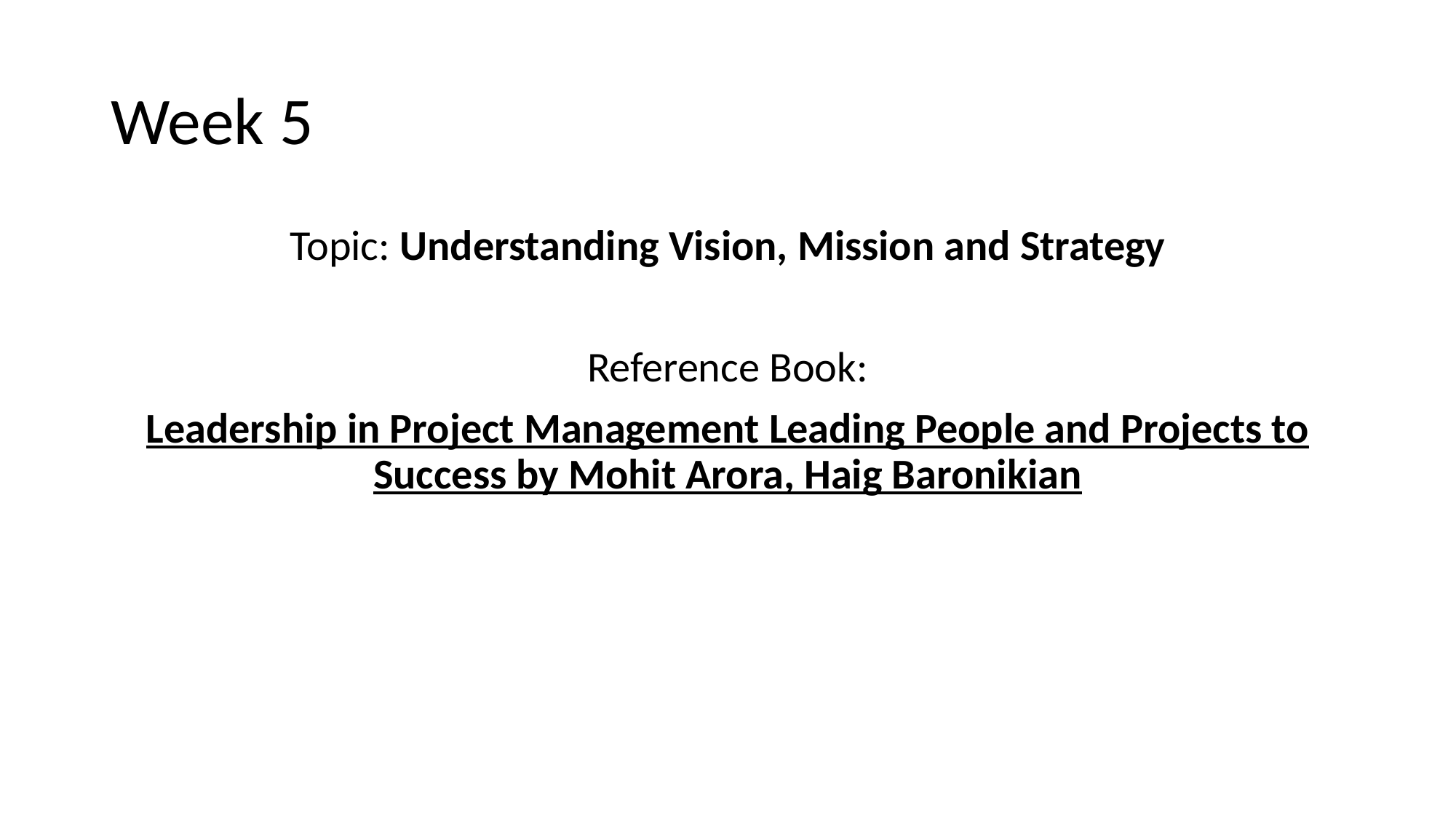

# Week 5
Topic: Understanding Vision, Mission and Strategy

Reference Book:
Leadership in Project Management Leading People and Projects to Success by Mohit Arora, Haig Baronikian